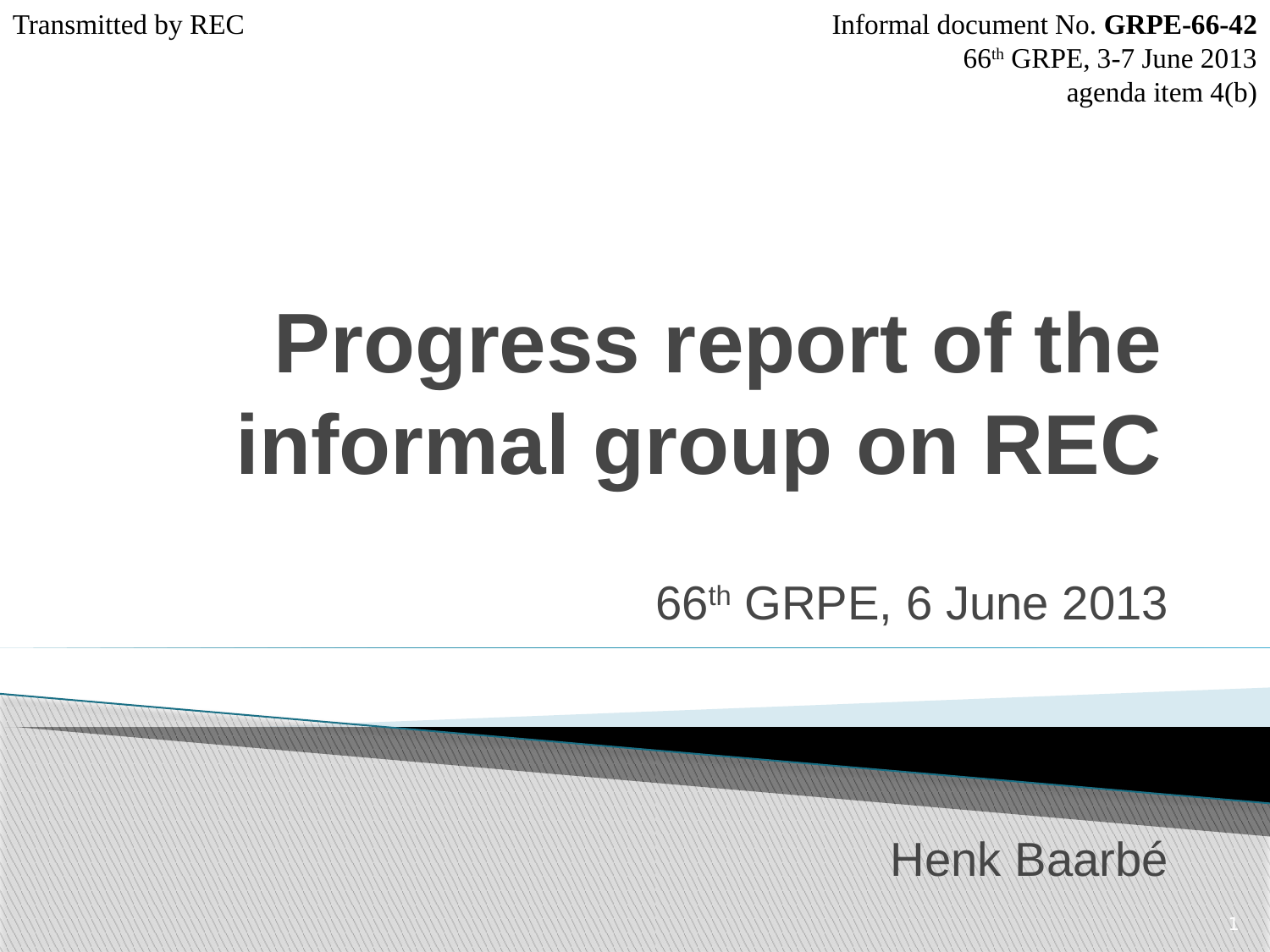

Informal document No. GRPE-66-42
66th GRPE, 3-7 June 2013
agenda item 4(b)
Transmitted by REC
# Progress report of the informal group on REC

66th GRPE, 6 June 2013

Henk Baarbé
1